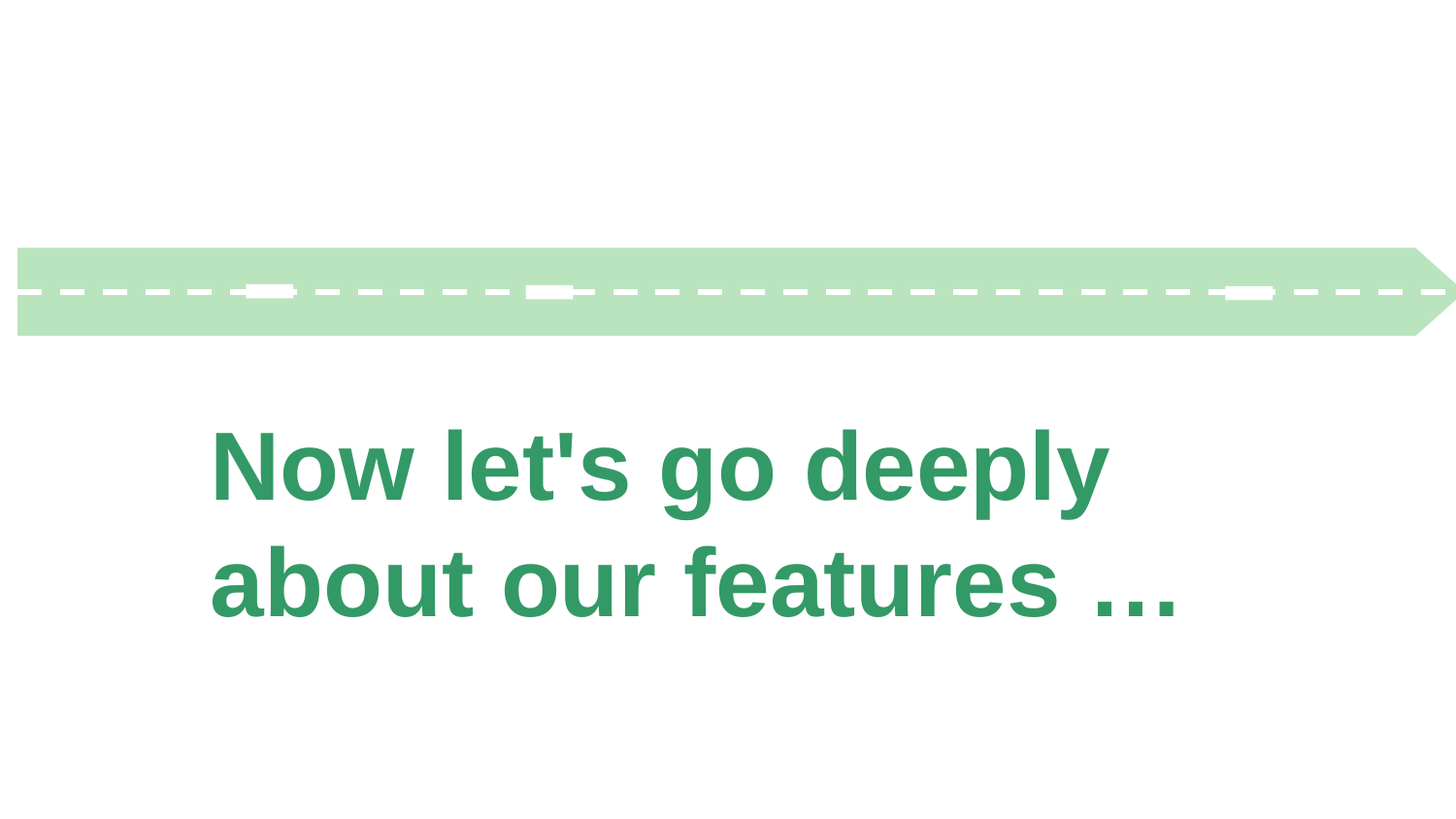

Now let's go deeply about our features …